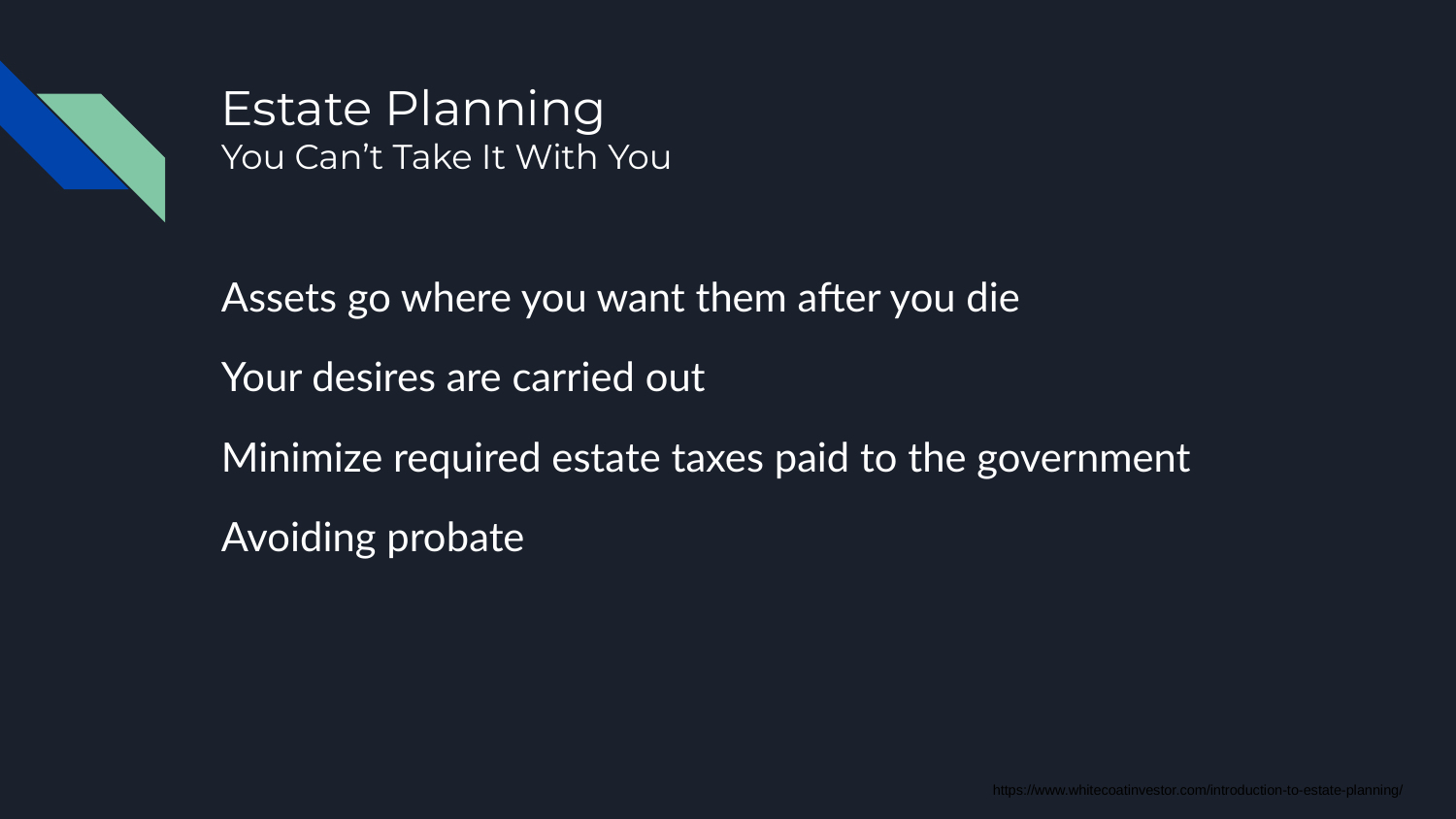

# Estate Planning
You Can’t Take It With You
Assets go where you want them after you die
Your desires are carried out
Minimize required estate taxes paid to the government
Avoiding probate

https://www.whitecoatinvestor.com/introduction-to-estate-planning/